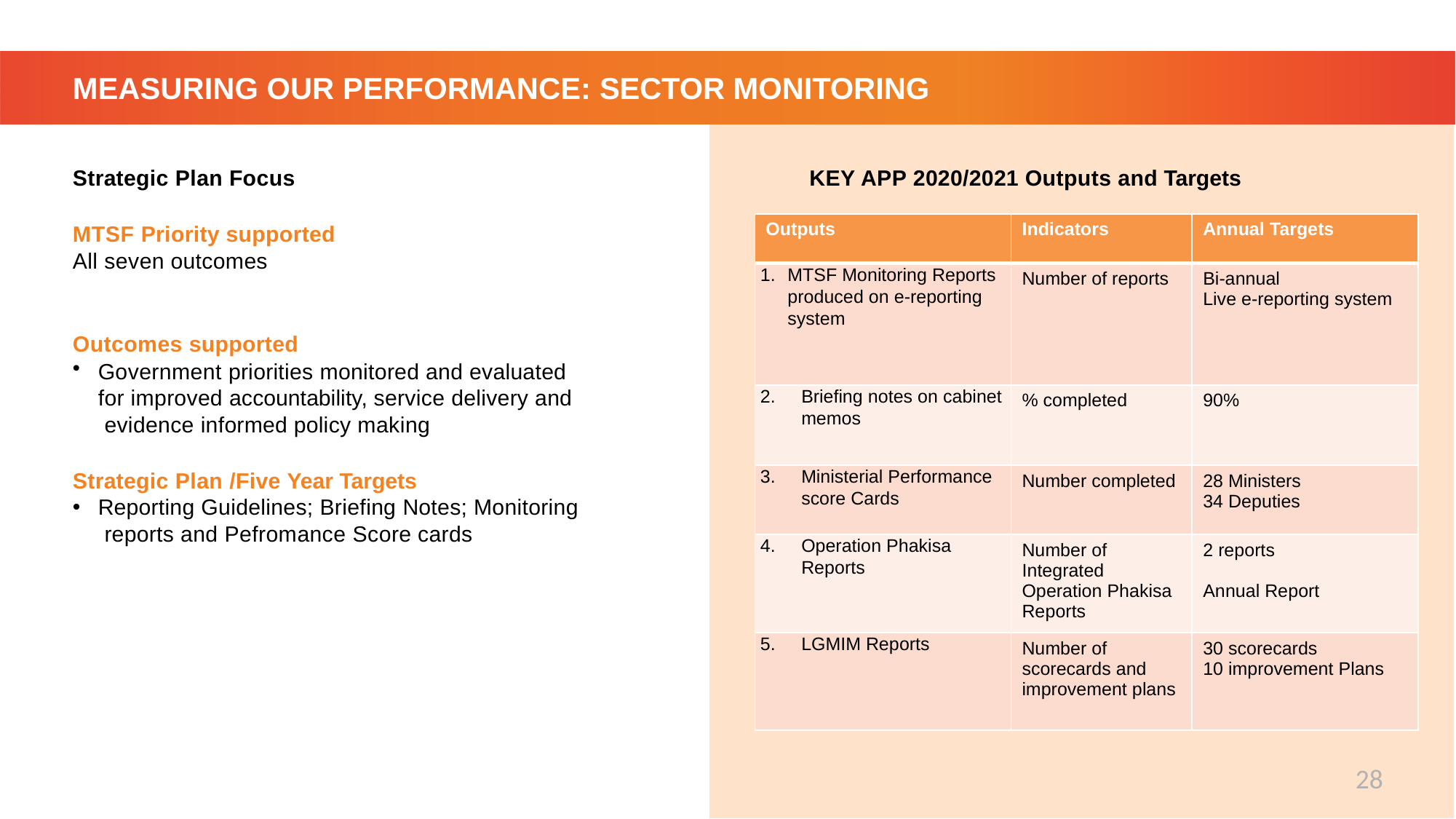

# MEASURING OUR PERFORMANCE: SECTOR MONITORING
Strategic Plan Focus

MTSF Priority supported
All seven outcomes

Outcomes supported
Government priorities monitored and evaluated  for improved accountability, service delivery and  evidence informed policy making

Strategic Plan /Five Year Targets
Reporting Guidelines; Briefing Notes; Monitoring  reports and Pefromance Score cards
KEY APP 2020/2021 Outputs and Targets
| Outputs | Indicators | Annual Targets |
| --- | --- | --- |
| MTSF Monitoring Reports produced on e-reporting system | Number of reports | Bi-annual Live e-reporting system |
| Briefing notes on cabinet memos | % completed | 90% |
| Ministerial Performance score Cards | Number completed | 28 Ministers 34 Deputies |
| Operation Phakisa Reports | Number of Integrated Operation Phakisa Reports | 2 reports Annual Report |
| LGMIM Reports | Number of scorecards and improvement plans | 30 scorecards 10 improvement Plans |
28